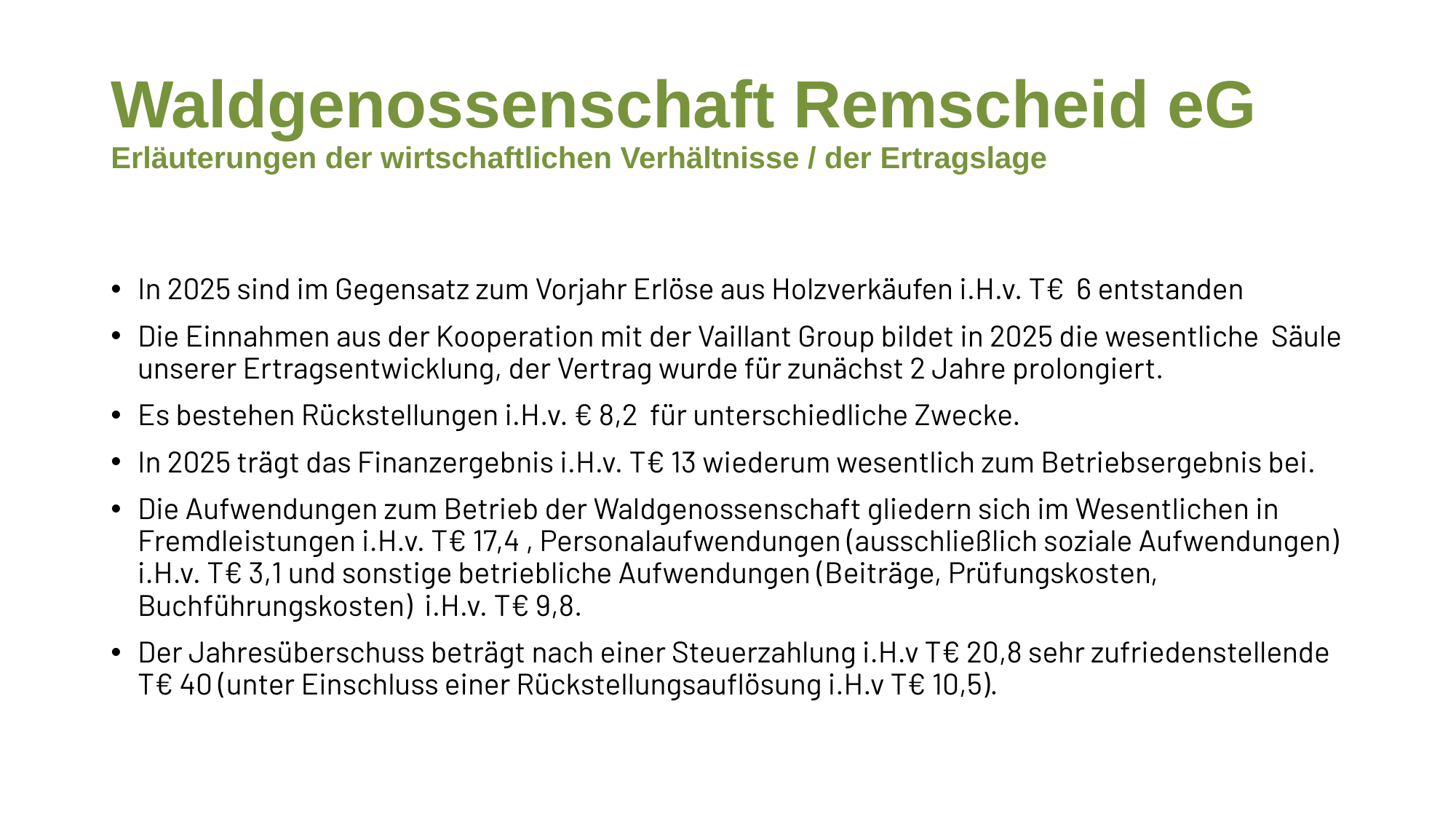

# Waldgenossenschaft Remscheid eG Erläuterungen der wirtschaftlichen Verhältnisse / der Ertragslage

In 2025 sind im Gegensatz zum Vorjahr Erlöse aus Holzverkäufen i.H.v. T€  6 entstanden
Die Einnahmen aus der Kooperation mit der Vaillant Group bildet in 2025 die wesentliche  Säule unserer Ertragsentwicklung, der Vertrag wurde für zunächst 2 Jahre prolongiert.
Es bestehen Rückstellungen i.H.v. € 8,2  für unterschiedliche Zwecke.
In 2025 trägt das Finanzergebnis i.H.v. T€ 13 wiederum wesentlich zum Betriebsergebnis bei.
Die Aufwendungen zum Betrieb der Waldgenossenschaft gliedern sich im Wesentlichen in Fremdleistungen i.H.v. T€ 17,4 , Personalaufwendungen (ausschließlich soziale Aufwendungen) i.H.v. T€ 3,1 und sonstige betriebliche Aufwendungen (Beiträge, Prüfungskosten, Buchführungskosten)  i.H.v. T€ 9,8.
Der Jahresüberschuss beträgt nach einer Steuerzahlung i.H.v T€ 20,8 sehr zufriedenstellende T€ 40 (unter Einschluss einer Rückstellungsauflösung i.H.v T€ 10,5).